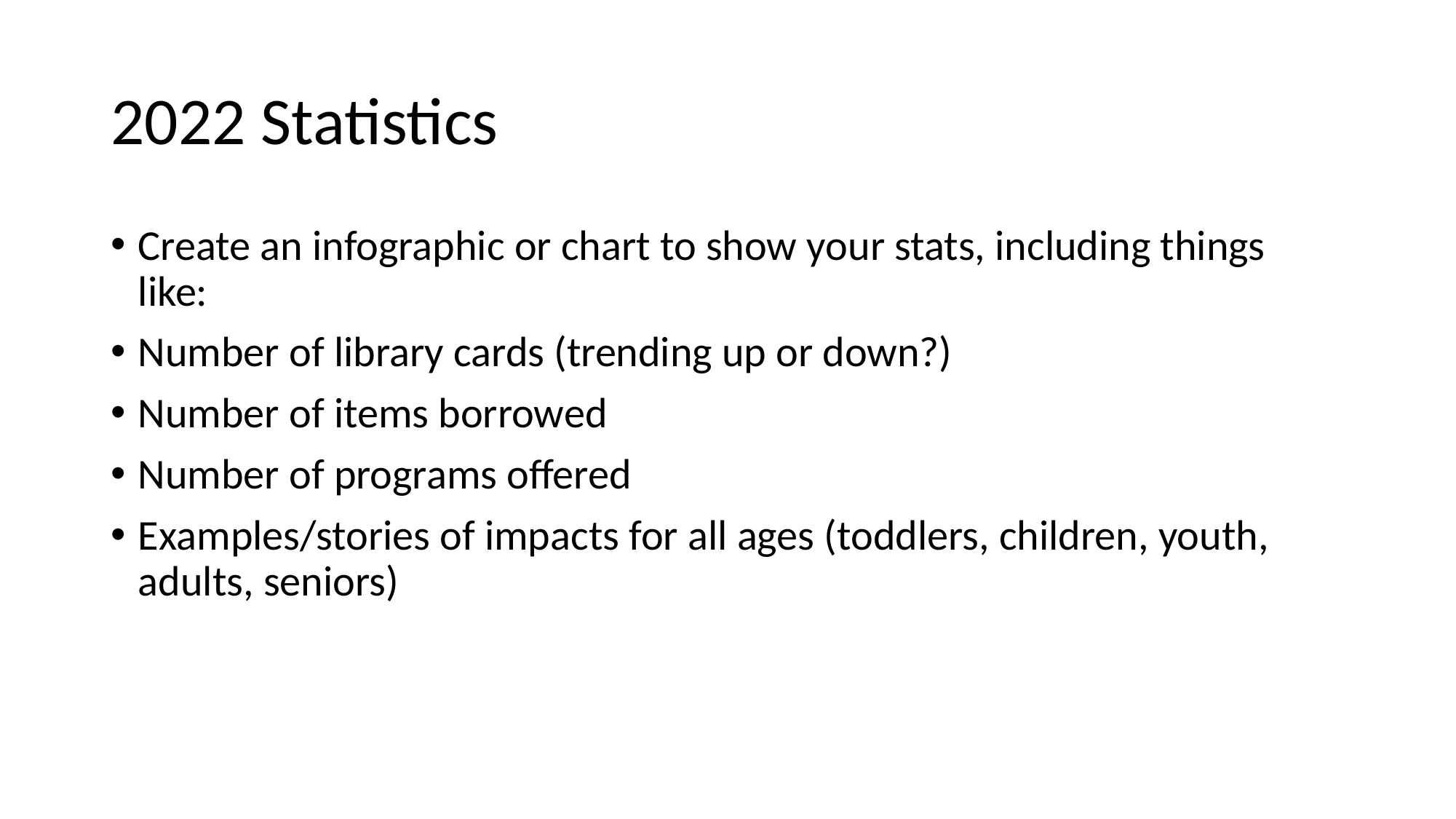

# 2022 Statistics
Create an infographic or chart to show your stats, including things like:
Number of library cards (trending up or down?)
Number of items borrowed
Number of programs offered
Examples/stories of impacts for all ages (toddlers, children, youth, adults, seniors)